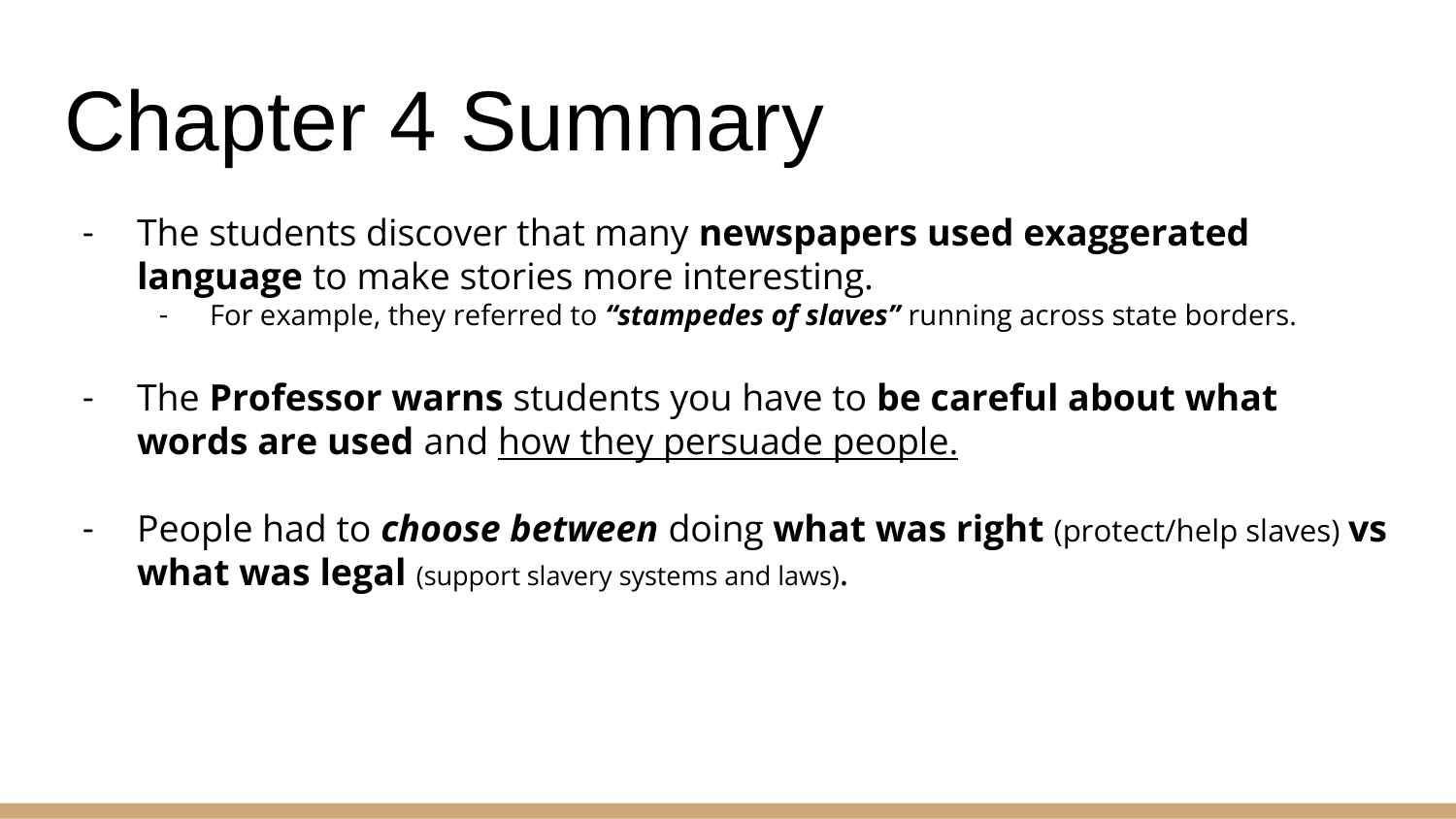

# Chapter 4 Summary
The students discover that many newspapers used exaggerated language to make stories more interesting.
For example, they referred to “stampedes of slaves” running across state borders.

The Professor warns students you have to be careful about what words are used and how they persuade people.

People had to choose between doing what was right (protect/help slaves) vs what was legal (support slavery systems and laws).